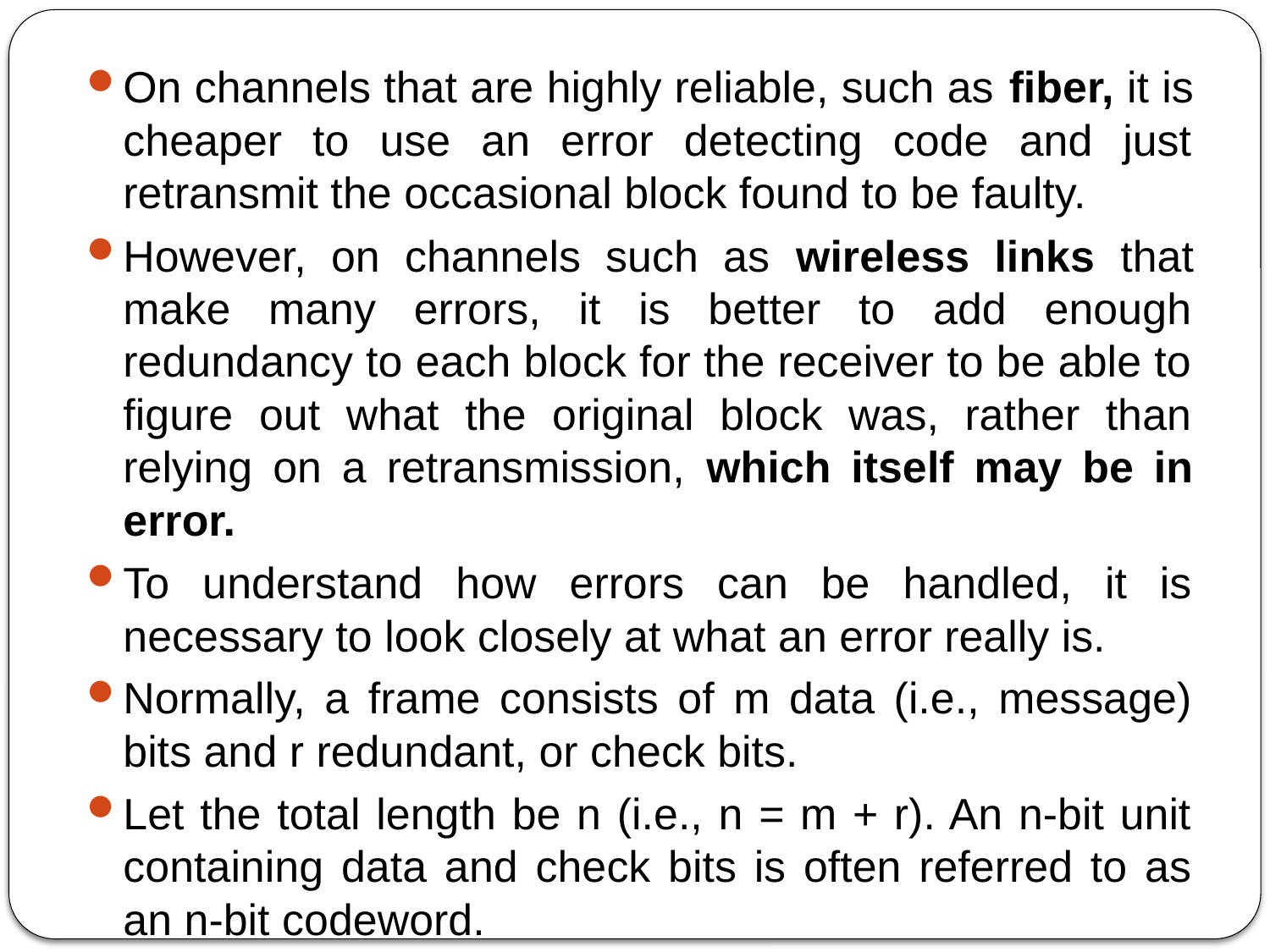

On channels that are highly reliable, such as fiber, it is cheaper to use an error detecting code and just retransmit the occasional block found to be faulty.
However, on channels such as wireless links that make many errors, it is better to add enough redundancy to each block for the receiver to be able to figure out what the original block was, rather than relying on a retransmission, which itself may be in error.
To understand how errors can be handled, it is necessary to look closely at what an error really is.
Normally, a frame consists of m data (i.e., message) bits and r redundant, or check bits.
Let the total length be n (i.e., n = m + r). An n-bit unit containing data and check bits is often referred to as an n-bit codeword.